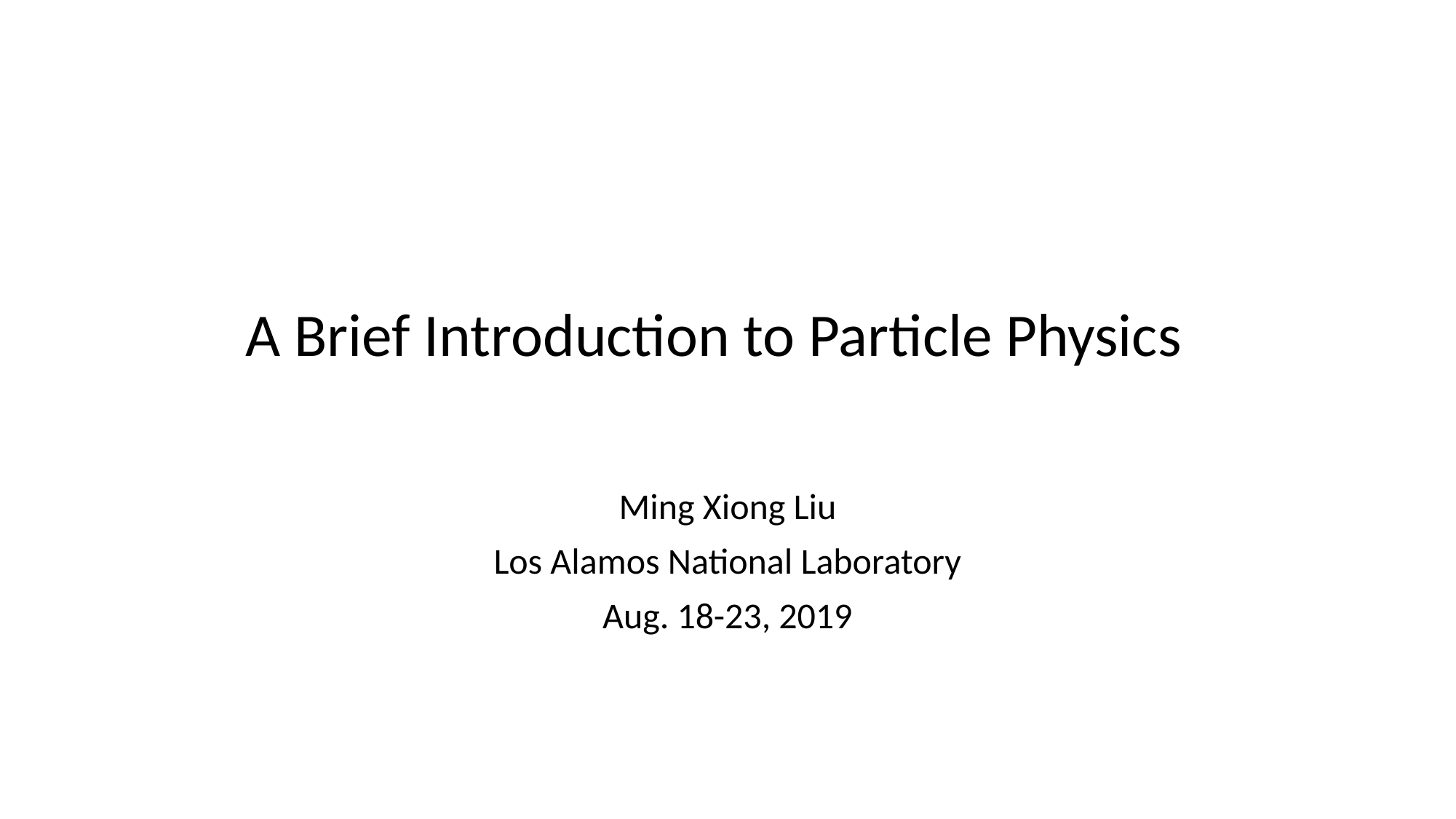

# A Brief Introduction to Particle Physics
Ming Xiong Liu
Los Alamos National Laboratory
Aug. 18-23, 2019